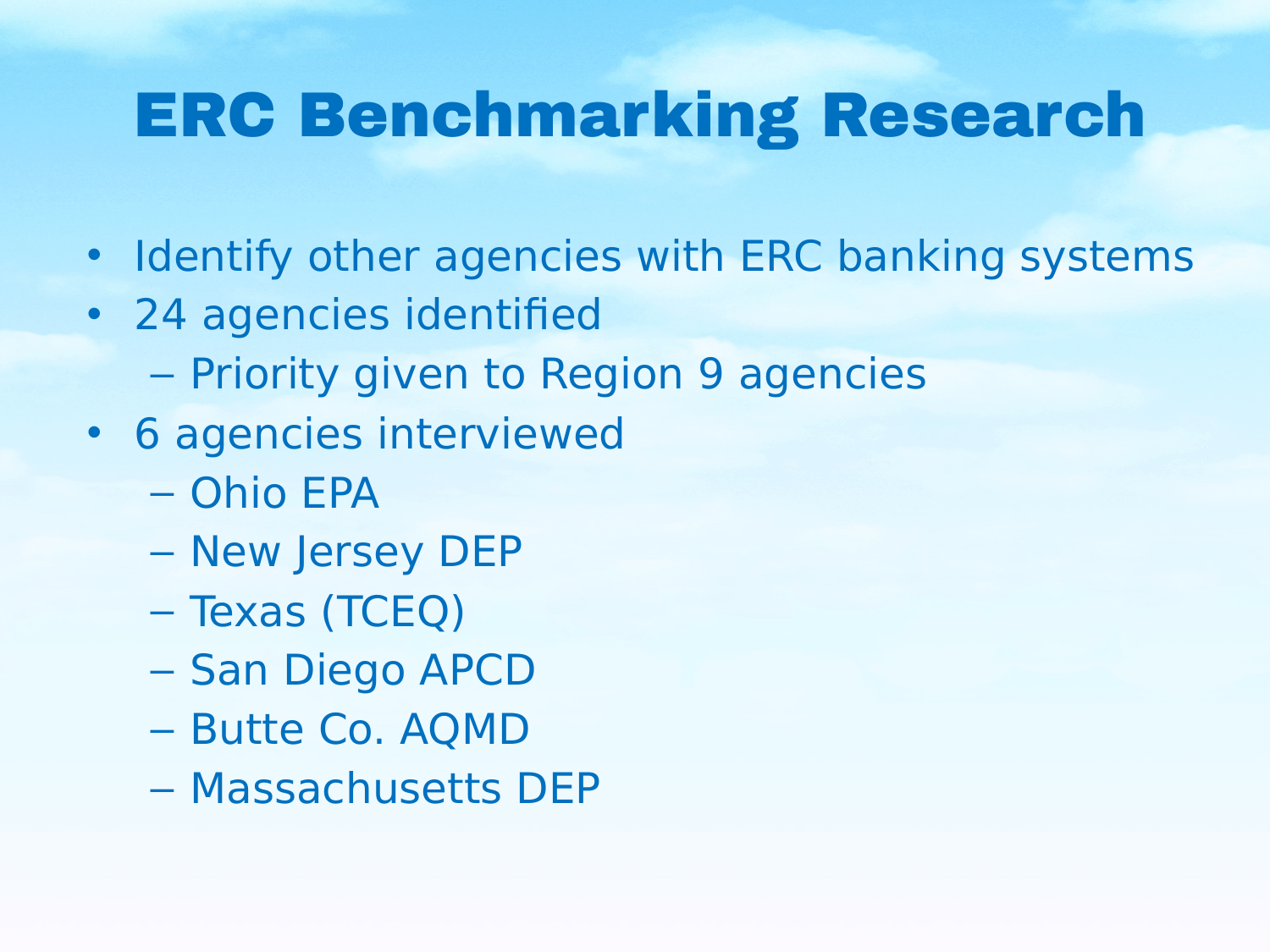

# ERC Benchmarking Research
Identify other agencies with ERC banking systems
24 agencies identified
Priority given to Region 9 agencies
6 agencies interviewed
Ohio EPA
New Jersey DEP
Texas (TCEQ)
San Diego APCD
Butte Co. AQMD
Massachusetts DEP